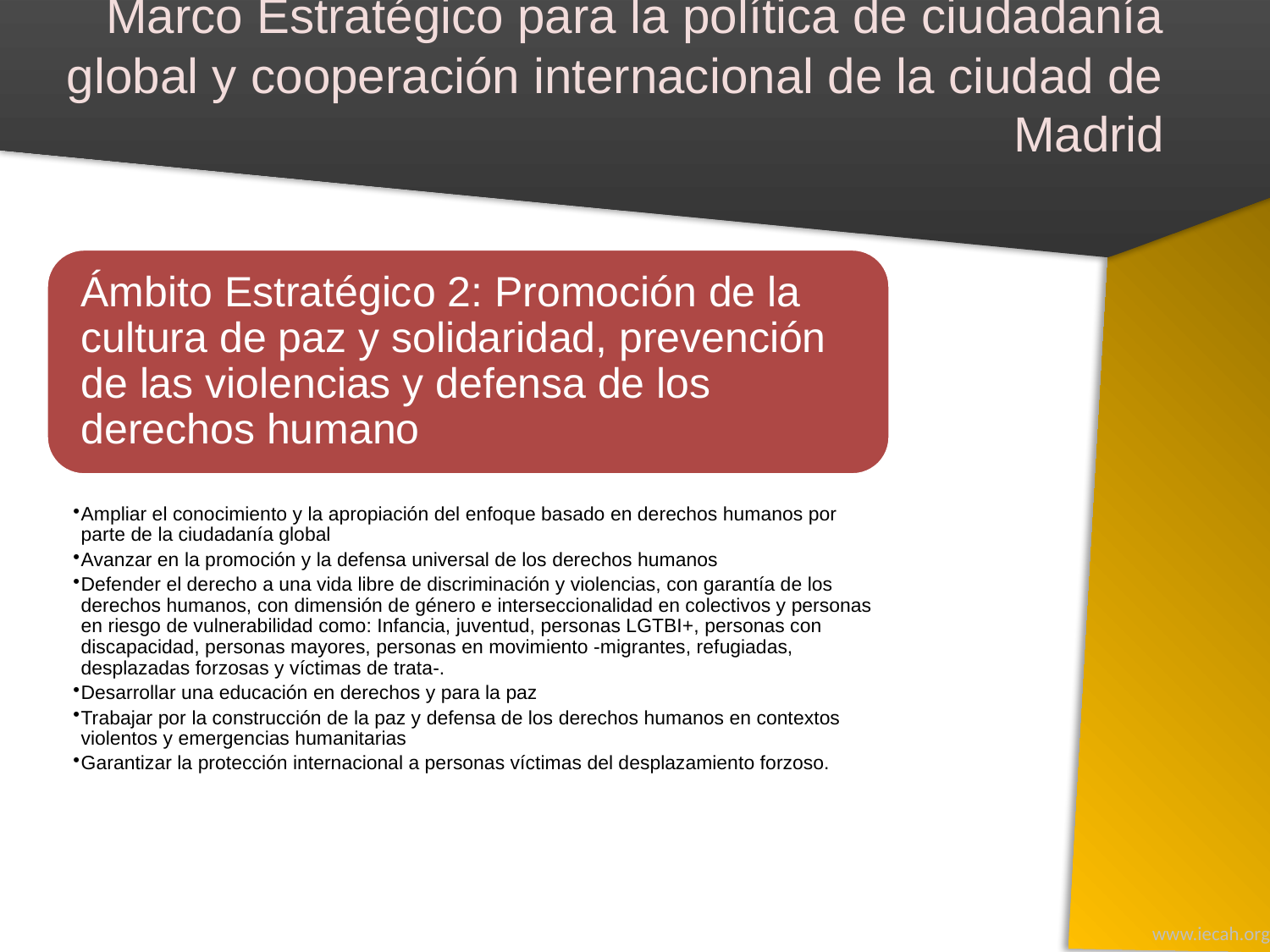

# Marco Estratégico para la política de ciudadanía global y cooperación internacional de la ciudad de Madrid

Ámbito Estratégico 2: Promoción de la cultura de paz y solidaridad, prevención de las violencias y defensa de los derechos humano

Ampliar el conocimiento y la apropiación del enfoque basado en derechos humanos por parte de la ciudadanía global
Avanzar en la promoción y la defensa universal de los derechos humanos
Defender el derecho a una vida libre de discriminación y violencias, con garantía de los derechos humanos, con dimensión de género e interseccionalidad en colectivos y personas en riesgo de vulnerabilidad como: Infancia, juventud, personas LGTBI+, personas con discapacidad, personas mayores, personas en movimiento -migrantes, refugiadas, desplazadas forzosas y víctimas de trata-.
Desarrollar una educación en derechos y para la paz
Trabajar por la construcción de la paz y defensa de los derechos humanos en contextos violentos y emergencias humanitarias
Garantizar la protección internacional a personas víctimas del desplazamiento forzoso.

www.iecah.org